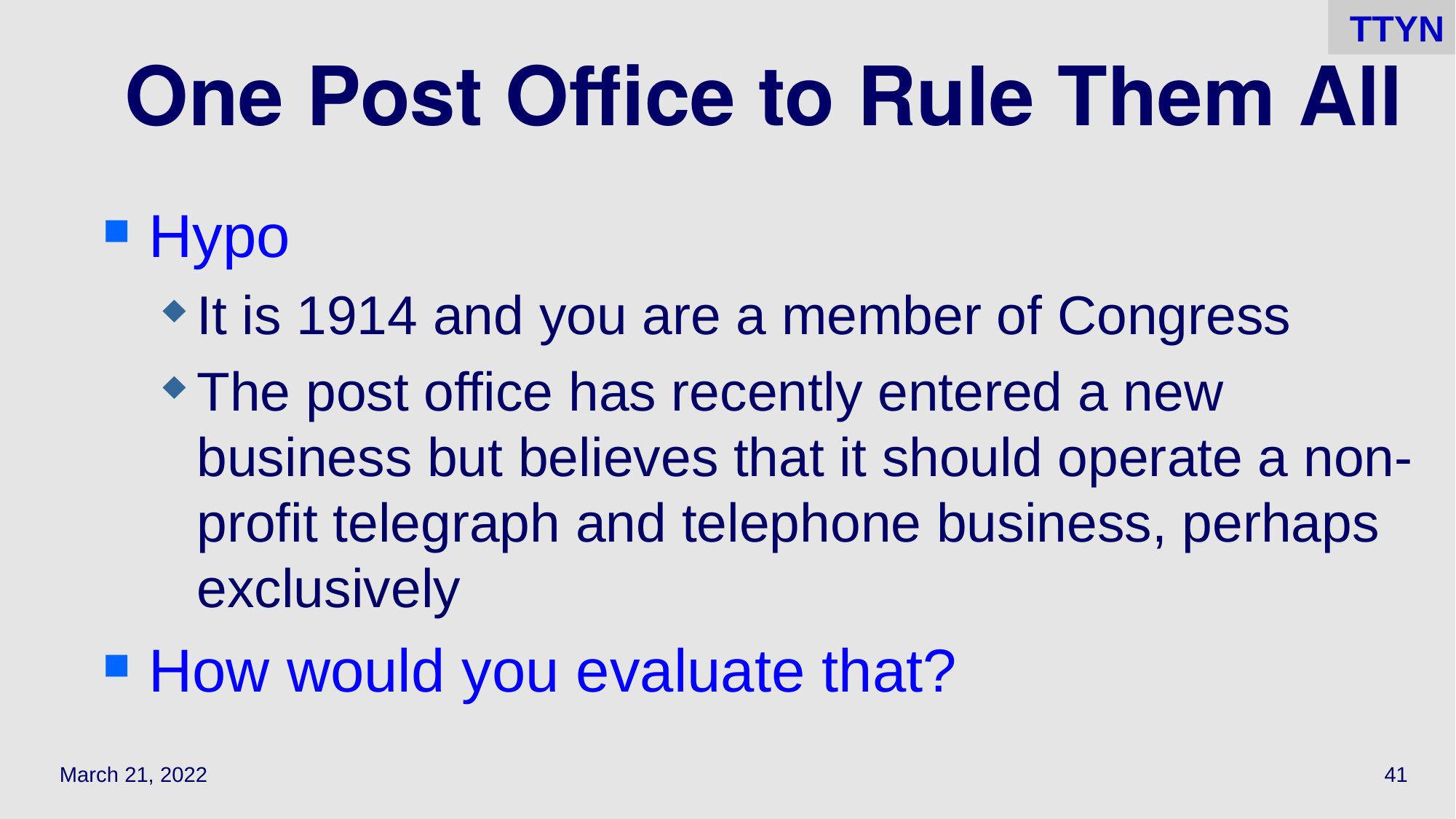

TTYN
# One Post Office to Rule Them All
Hypo
It is 1914 and you are a member of Congress
The post office has recently entered a new business but believes that it should operate a non-profit telegraph and telephone business, perhaps exclusively
How would you evaluate that?
March 21, 2022
41